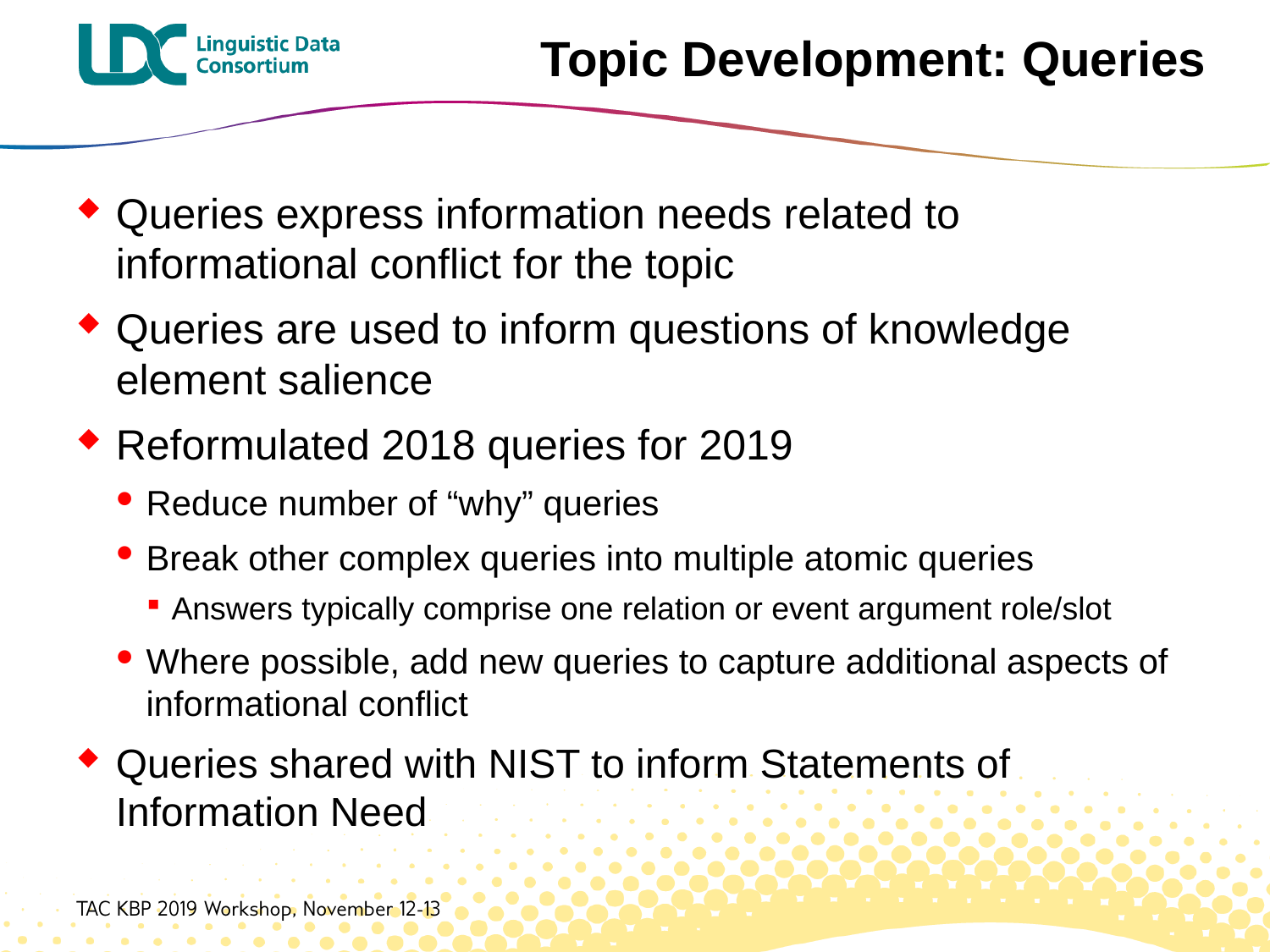

# Topic Development: Queries
Queries express information needs related to informational conflict for the topic
Queries are used to inform questions of knowledge element salience
Reformulated 2018 queries for 2019
Reduce number of “why” queries
Break other complex queries into multiple atomic queries
Answers typically comprise one relation or event argument role/slot
Where possible, add new queries to capture additional aspects of informational conflict
Queries shared with NIST to inform Statements of Information Need

TAC KBP 2019 Workshop, November 12-13